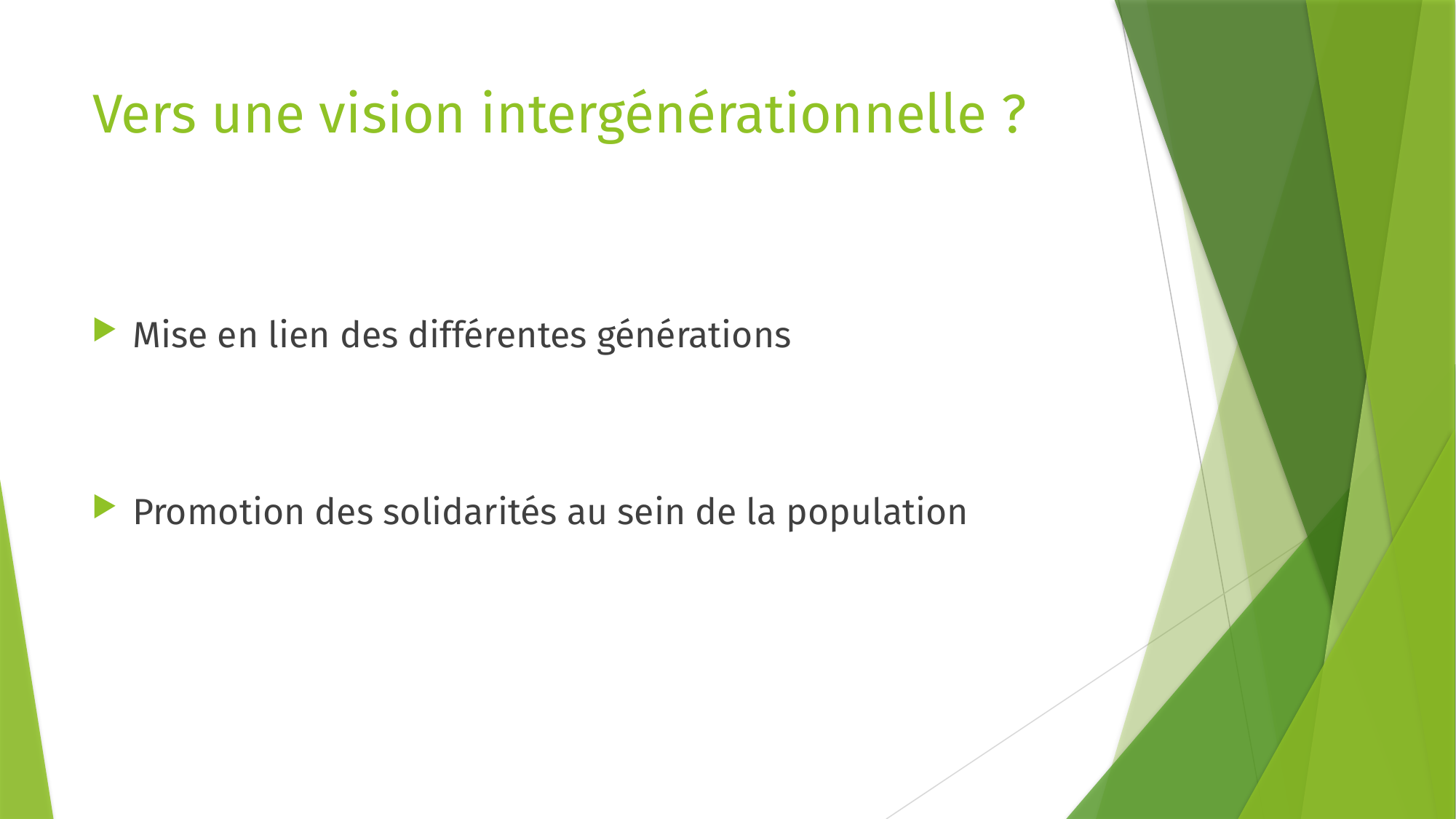

# Vers une vision intergénérationnelle ?

Mise en lien des différentes générations

Promotion des solidarités au sein de la population